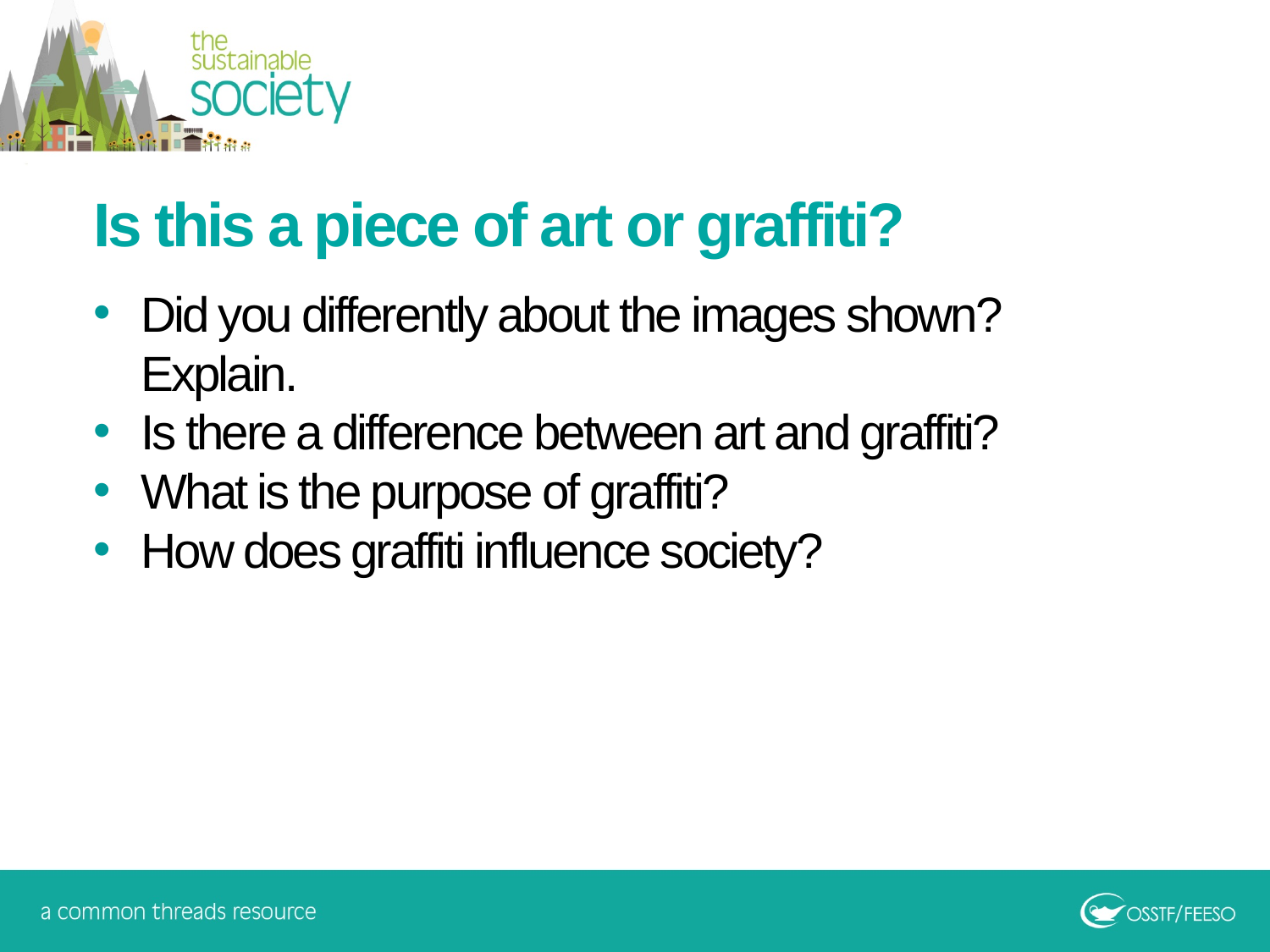

Is this a piece of art or graffiti?
Did you differently about the images shown? Explain.
Is there a difference between art and graffiti?
What is the purpose of graffiti?
How does graffiti influence society?